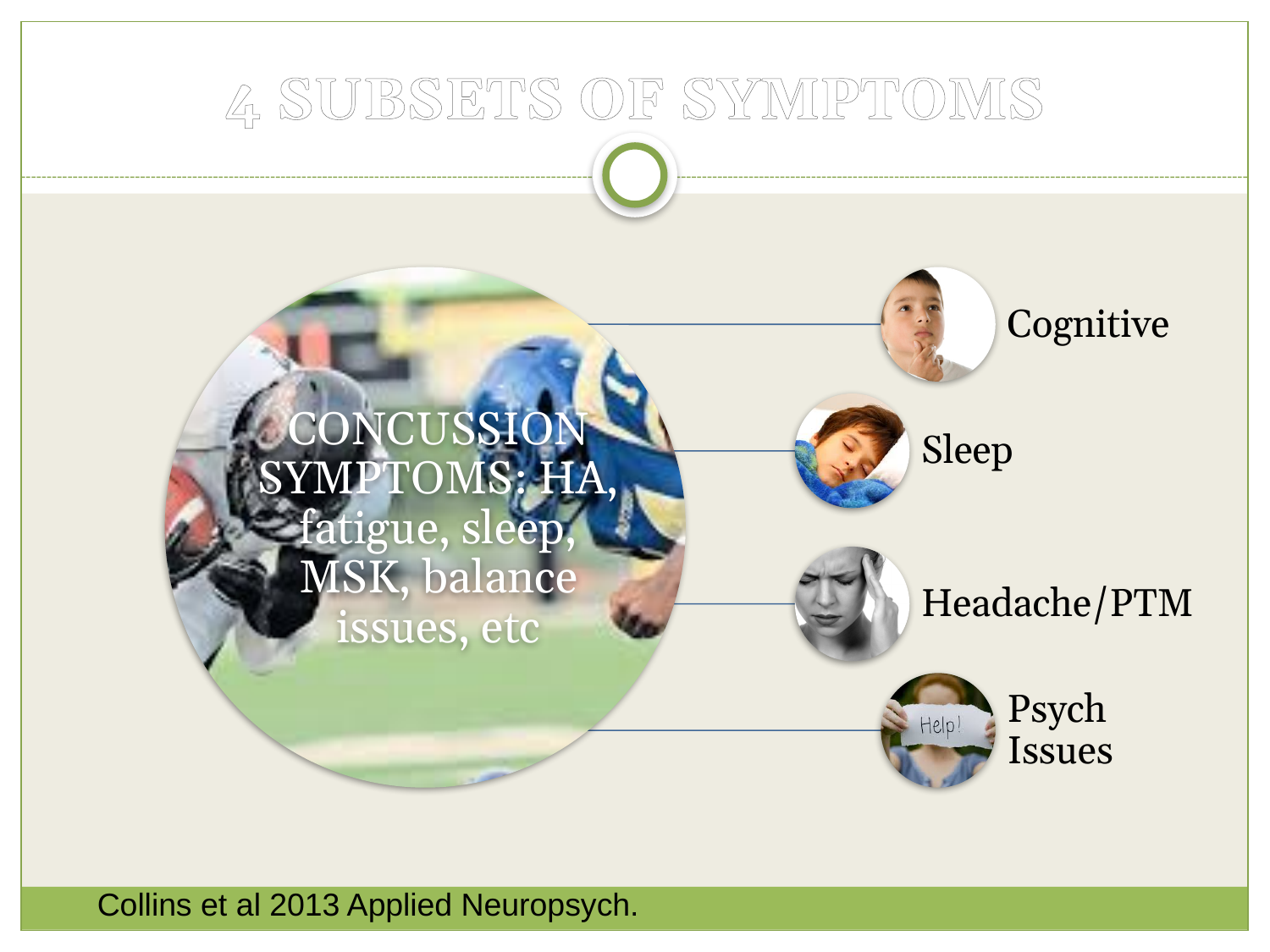

# 4 SUBSETS OF SYMPTOMS
CONCUSSION SYMPTOMS: HA, fatigue, sleep, MSK, balance issues, etc
Cognitive
Sleep
Headache/PTM
Psych Issues
Collins et al 2013 Applied Neuropsych.